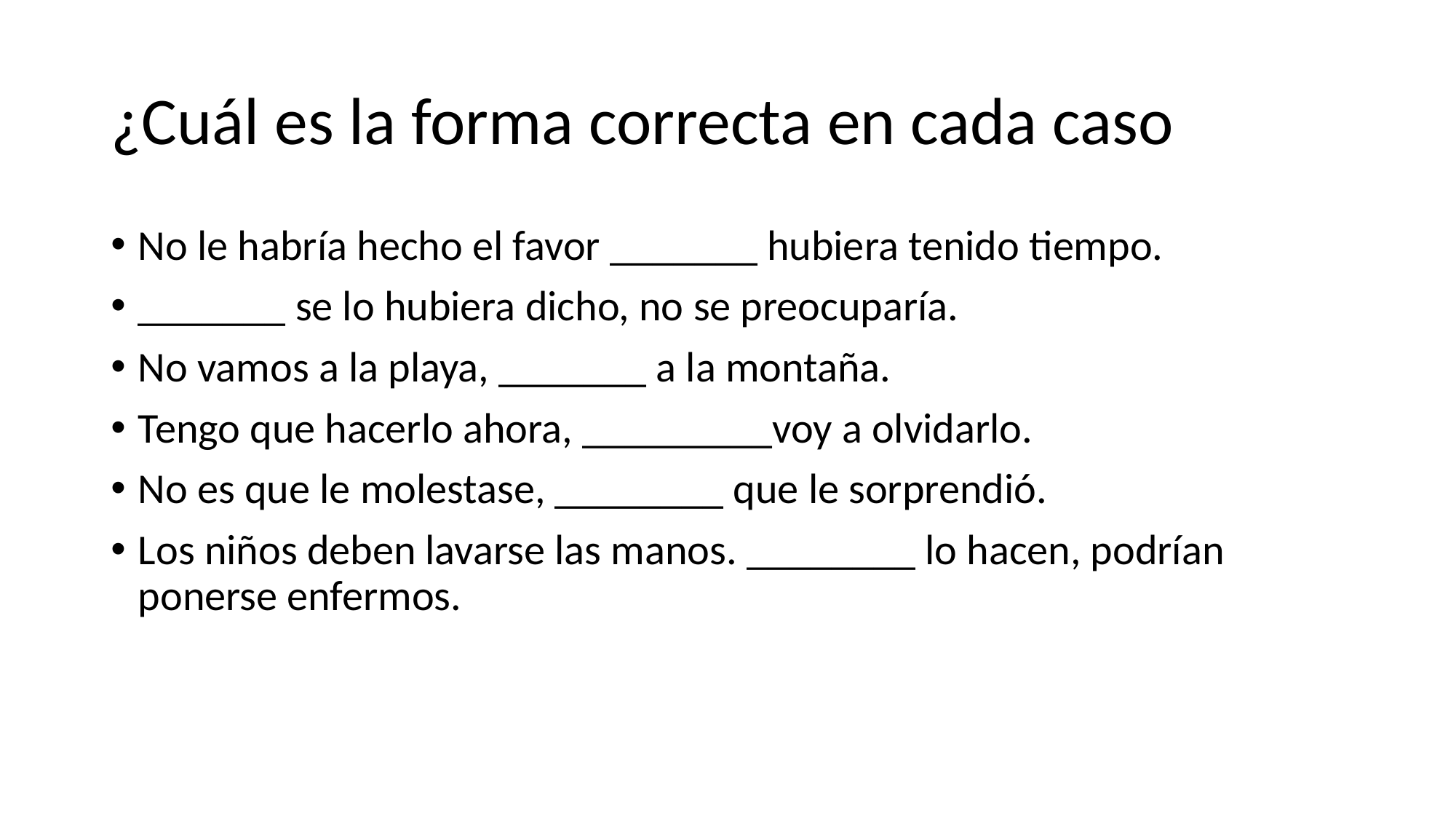

# ¿Cuál es la forma correcta en cada caso
No le habría hecho el favor _______ hubiera tenido tiempo.
_______ se lo hubiera dicho, no se preocuparía.
No vamos a la playa, _______ a la montaña.
Tengo que hacerlo ahora, _________voy a olvidarlo.
No es que le molestase, ________ que le sorprendió.
Los niños deben lavarse las manos. ________ lo hacen, podrían ponerse enfermos.